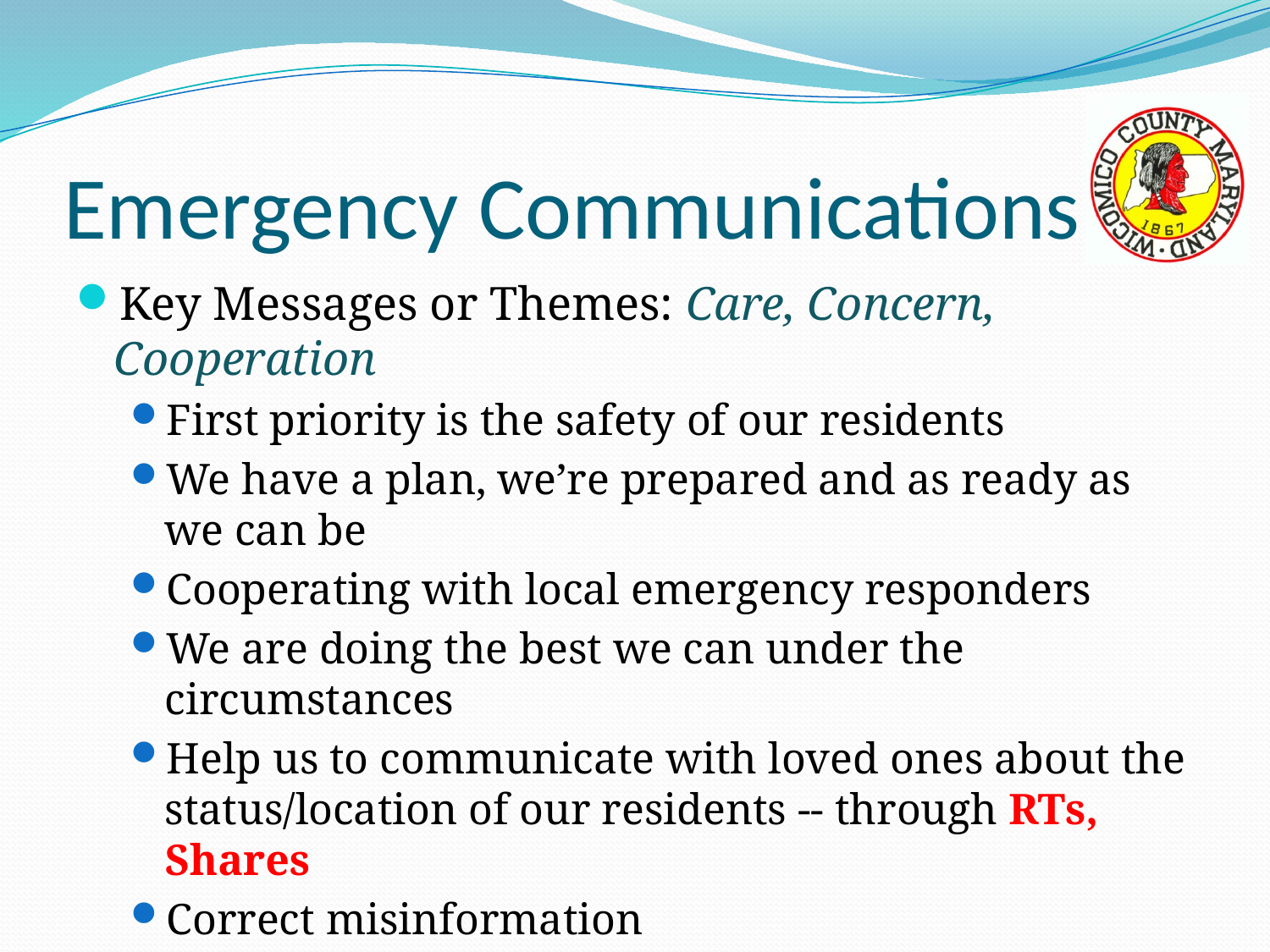

# Emergency Communications
Key Messages or Themes: Care, Concern, Cooperation
First priority is the safety of our residents
We have a plan, we’re prepared and as ready as we can be
Cooperating with local emergency responders
We are doing the best we can under the circumstances
Help us to communicate with loved ones about the status/location of our residents -- through RTs, Shares
Correct misinformation